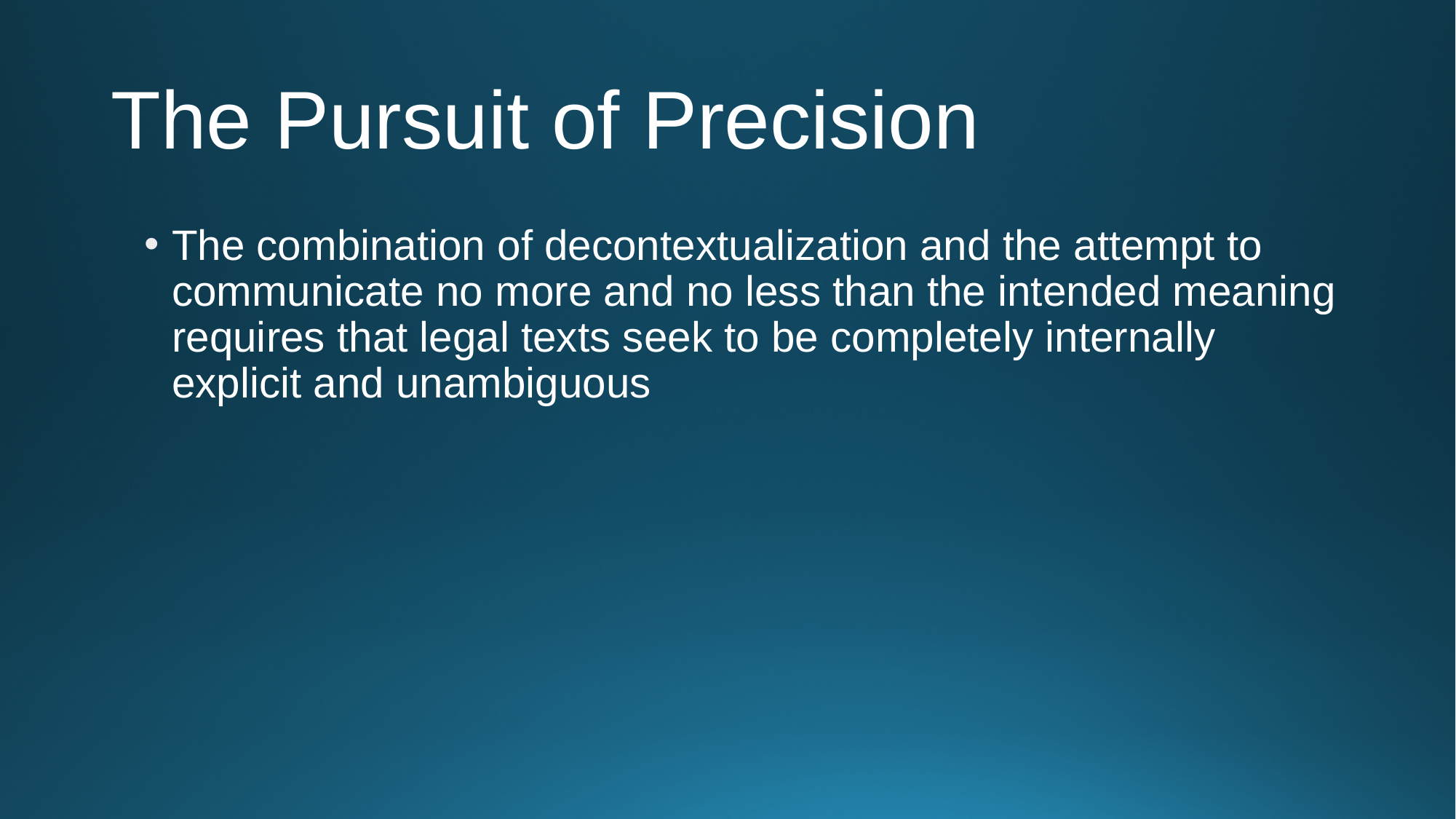

# The Pursuit of Precision
The combination of decontextualization and the attempt to communicate no more and no less than the intended meaning requires that legal texts seek to be completely internally explicit and unambiguous